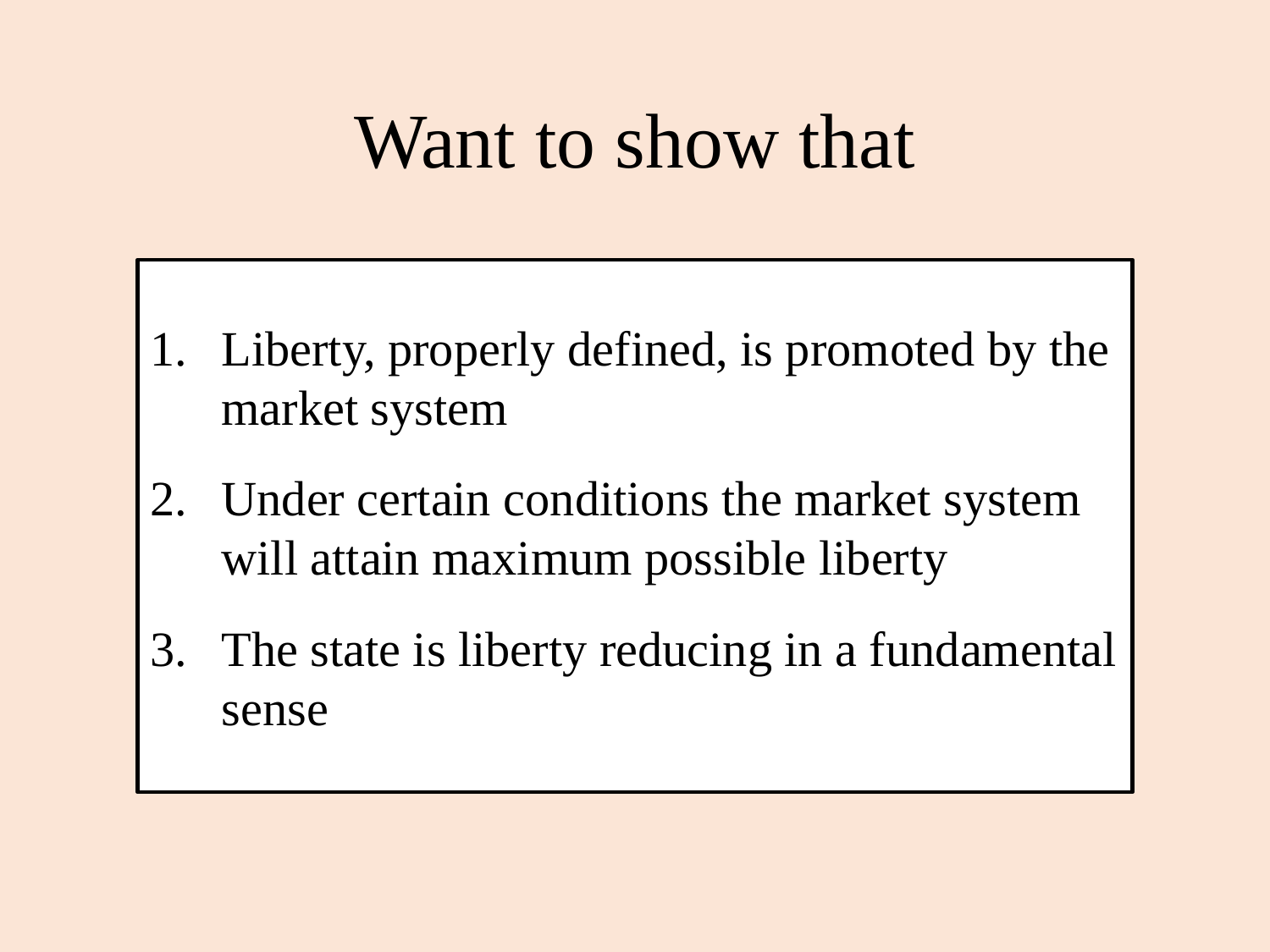

# Want to show that

Liberty, properly defined, is promoted by the market system
Under certain conditions the market system will attain maximum possible liberty
The state is liberty reducing in a fundamental sense